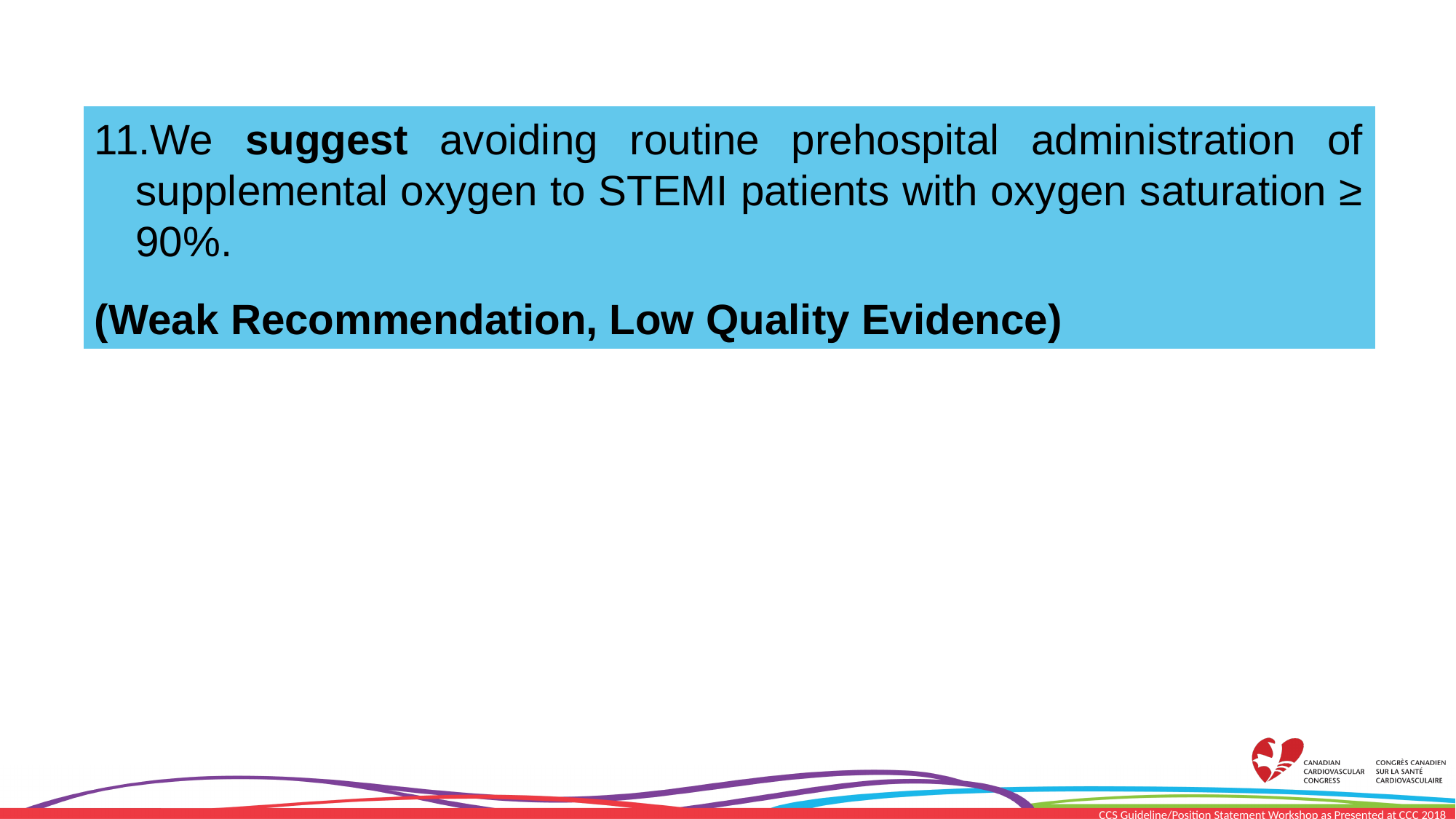

We suggest avoiding routine prehospital administration of supplemental oxygen to STEMI patients with oxygen saturation ≥ 90%.
(Weak Recommendation, Low Quality Evidence)